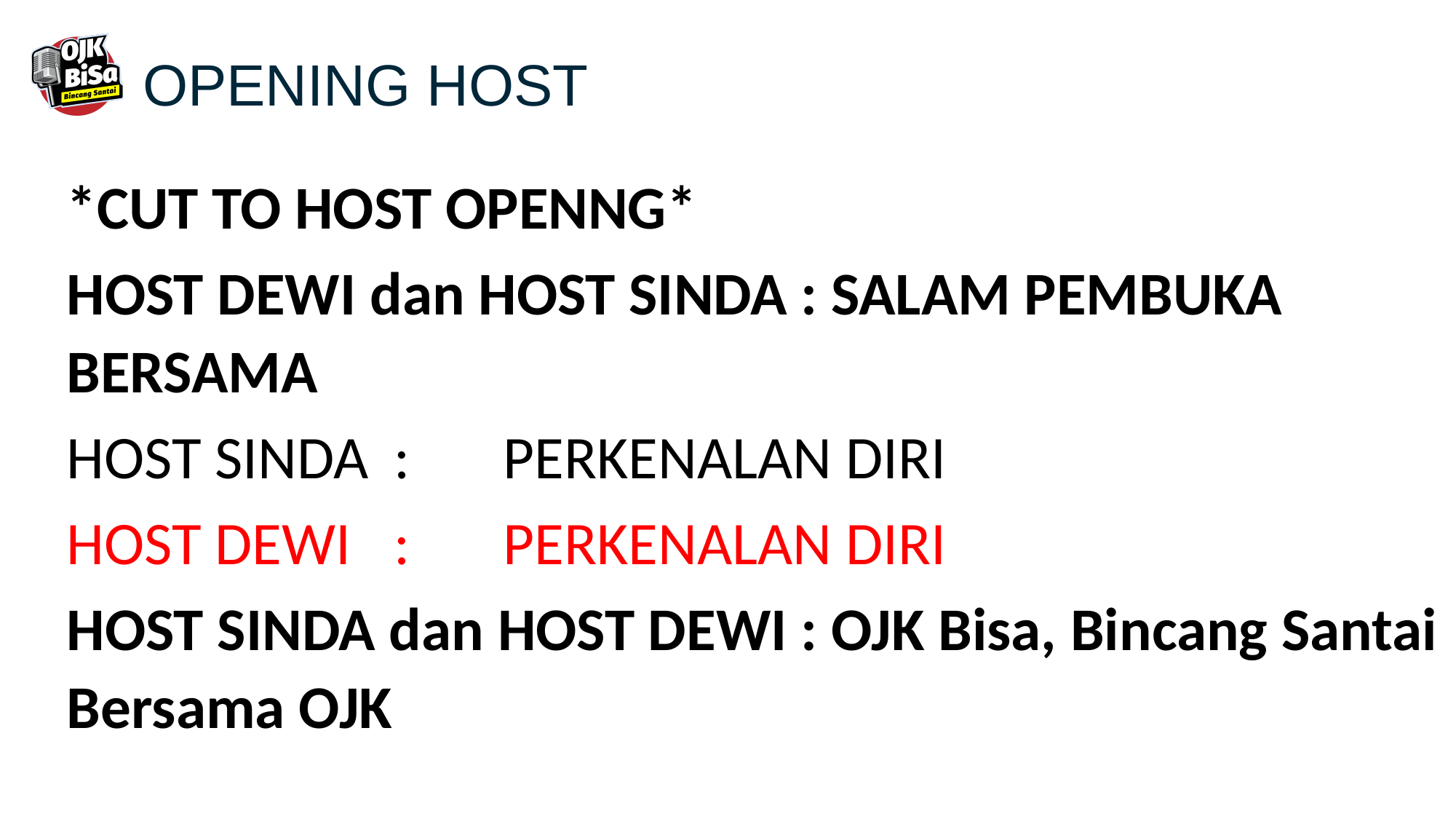

OPENING HOST
*CUT TO HOST OPENNG*
HOST DEWI dan HOST SINDA : SALAM PEMBUKA BERSAMA
HOST SINDA	:	PERKENALAN DIRI
HOST DEWI	:	PERKENALAN DIRI
HOST SINDA dan HOST DEWI : OJK Bisa, Bincang Santai Bersama OJK

8